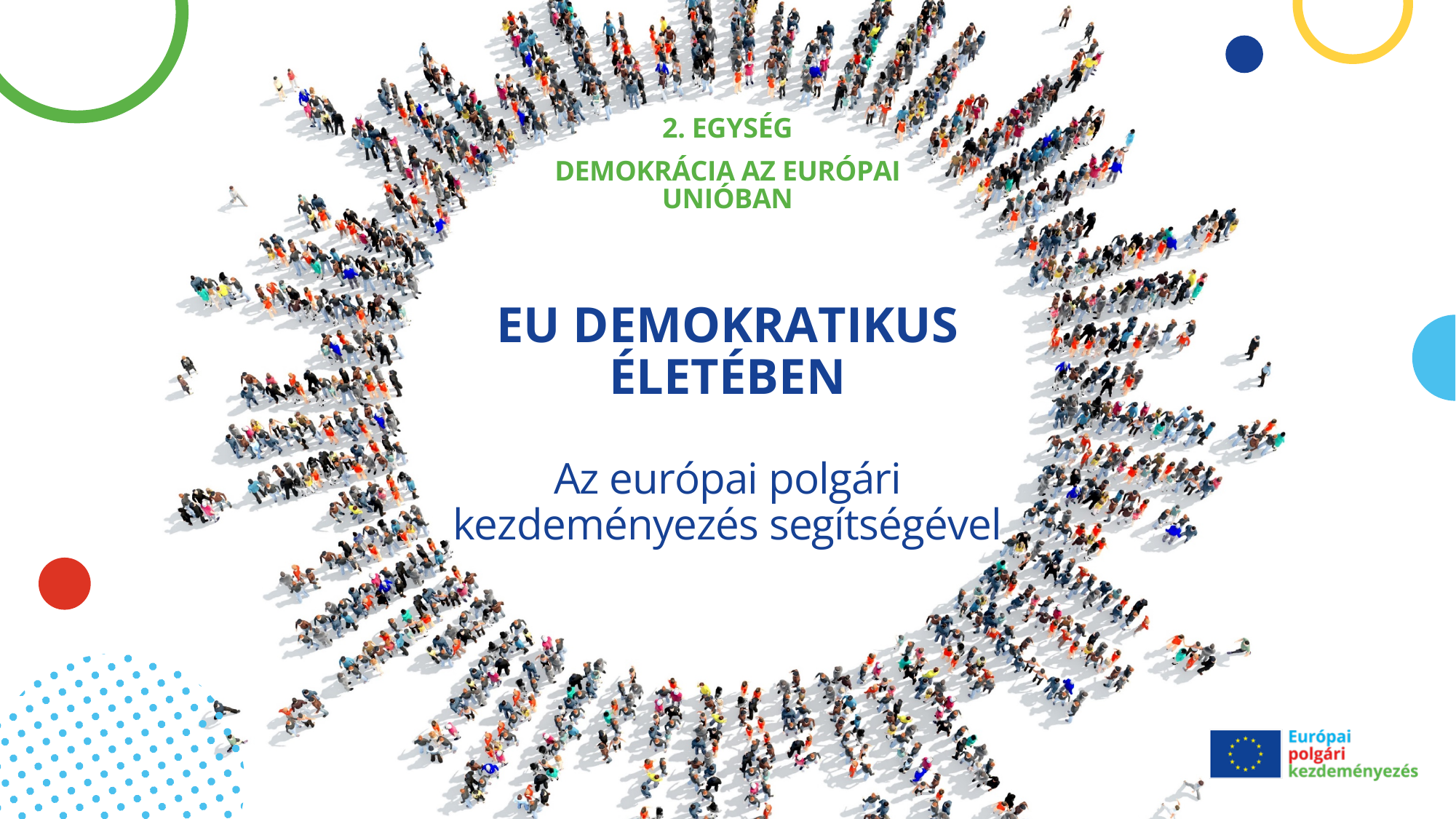

2. EGYSÉG
DEMOKRÁCIA AZ EURÓPAI UNIÓBAN
EU DEMOKRATIKUS ÉLETÉBEN
Az európai polgári kezdeményezés segítségével